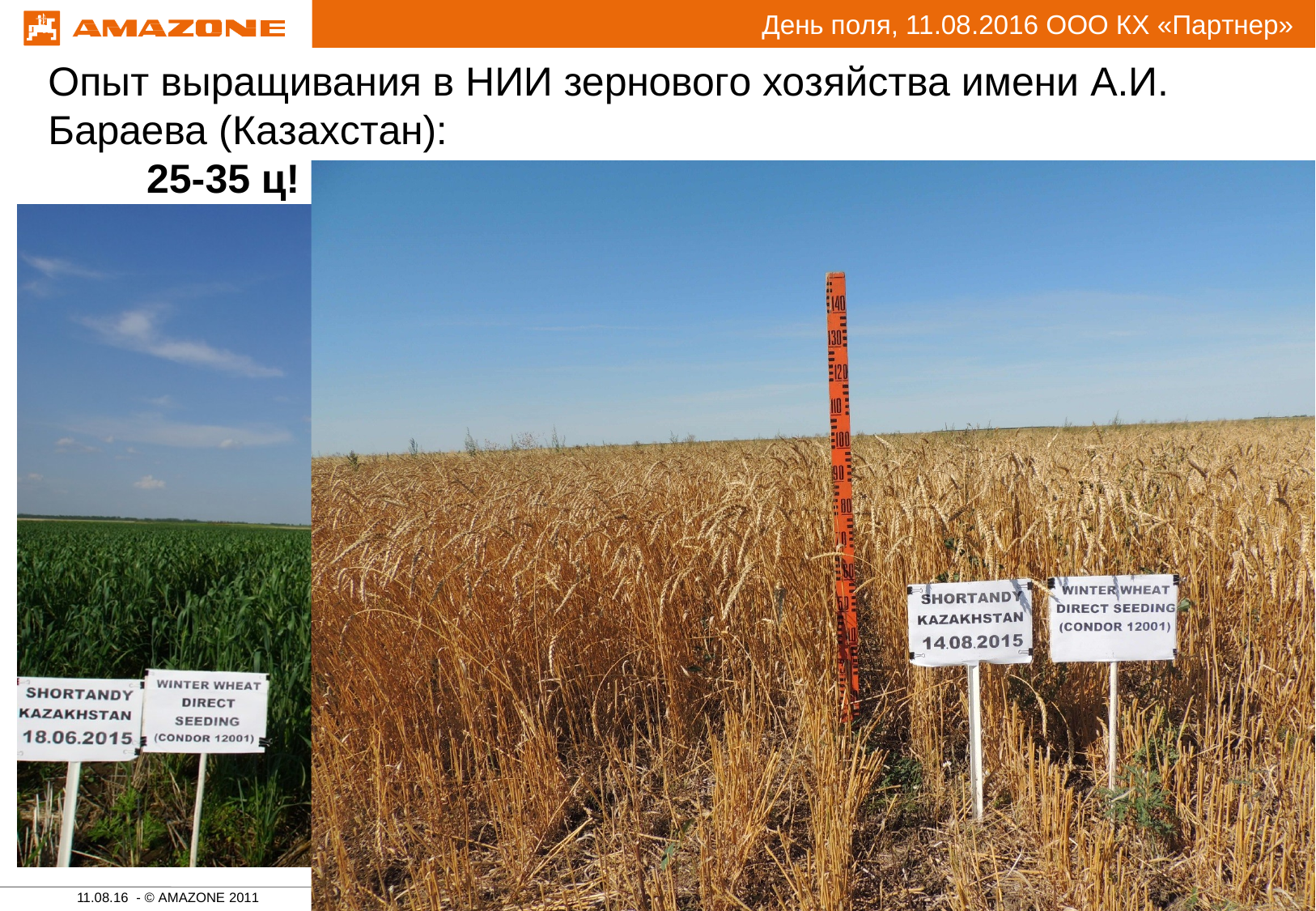

День поля, 11.08.2016 ООО КХ «Партнер»

Опыт выращивания в НИИ зернового хозяйства имени А.И. Бараева (Казахстан):
25-35 ц!

Страница: 10
11.08.16  - © AMAZONE 2011